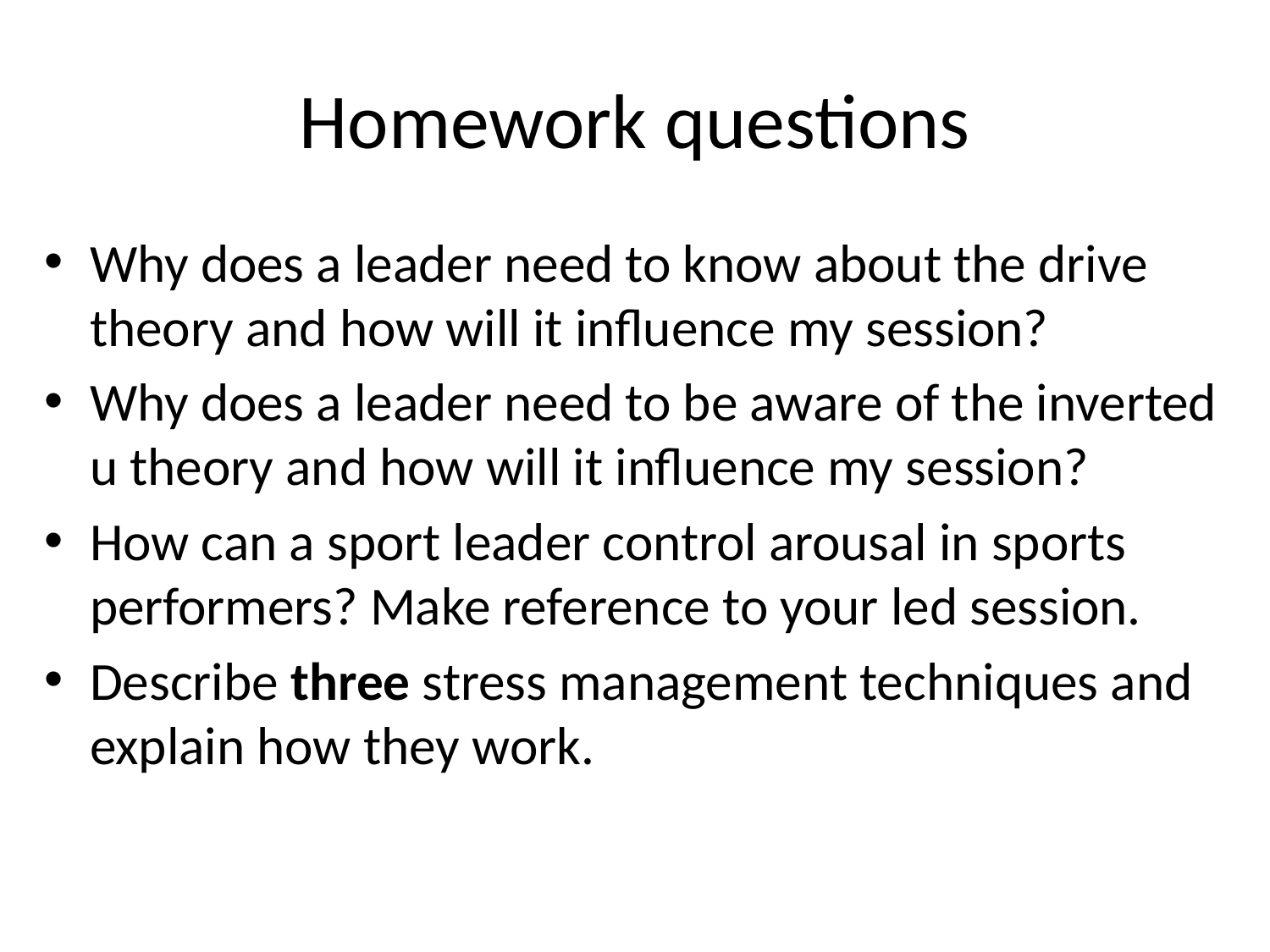

# Homework questions
Why does a leader need to know about the drive theory and how will it influence my session?
Why does a leader need to be aware of the inverted u theory and how will it influence my session?
How can a sport leader control arousal in sports performers? Make reference to your led session.
Describe three stress management techniques and explain how they work.